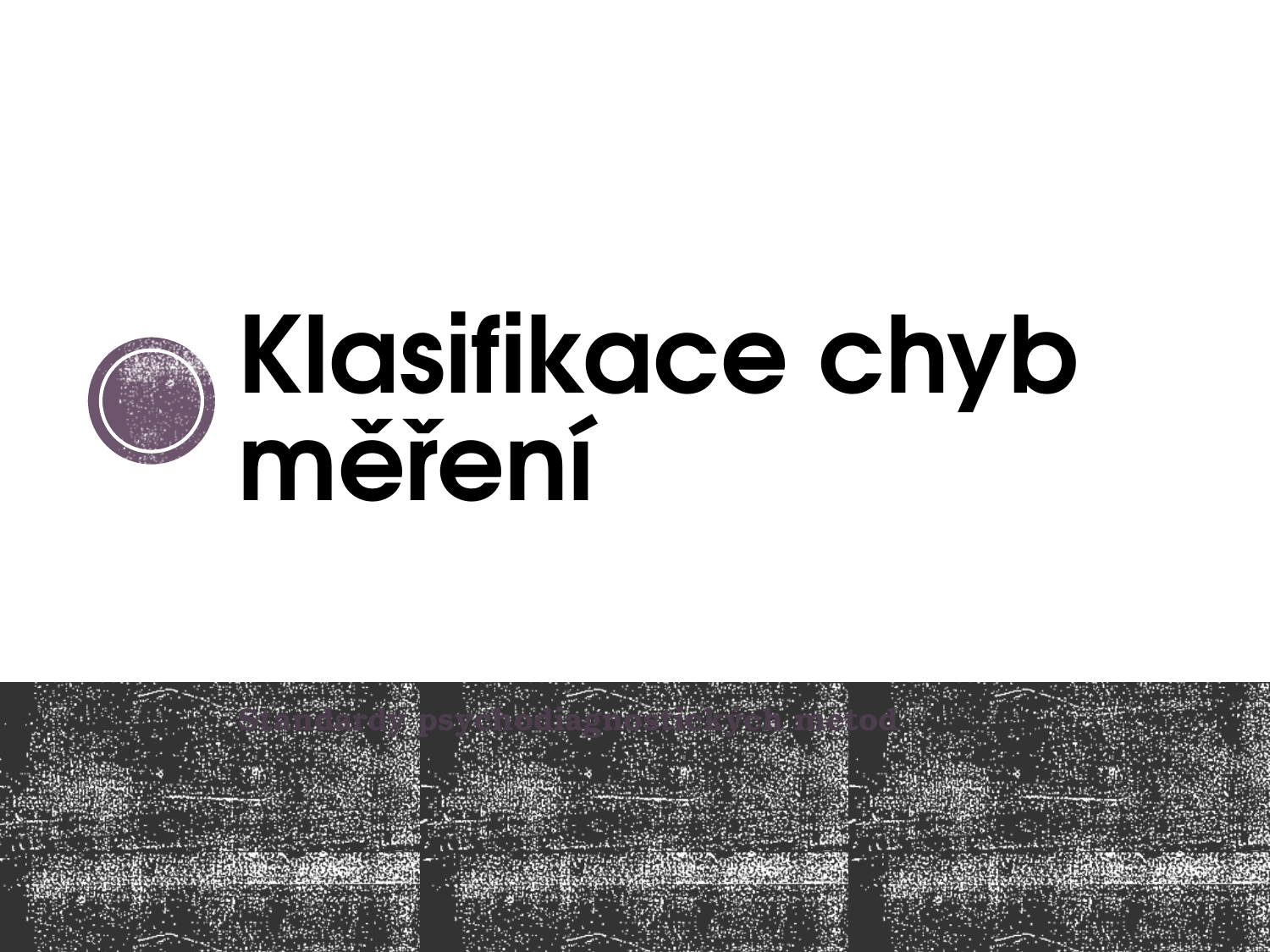

# Klasifikace chyb měření
Standardy psychodiagnostických metod